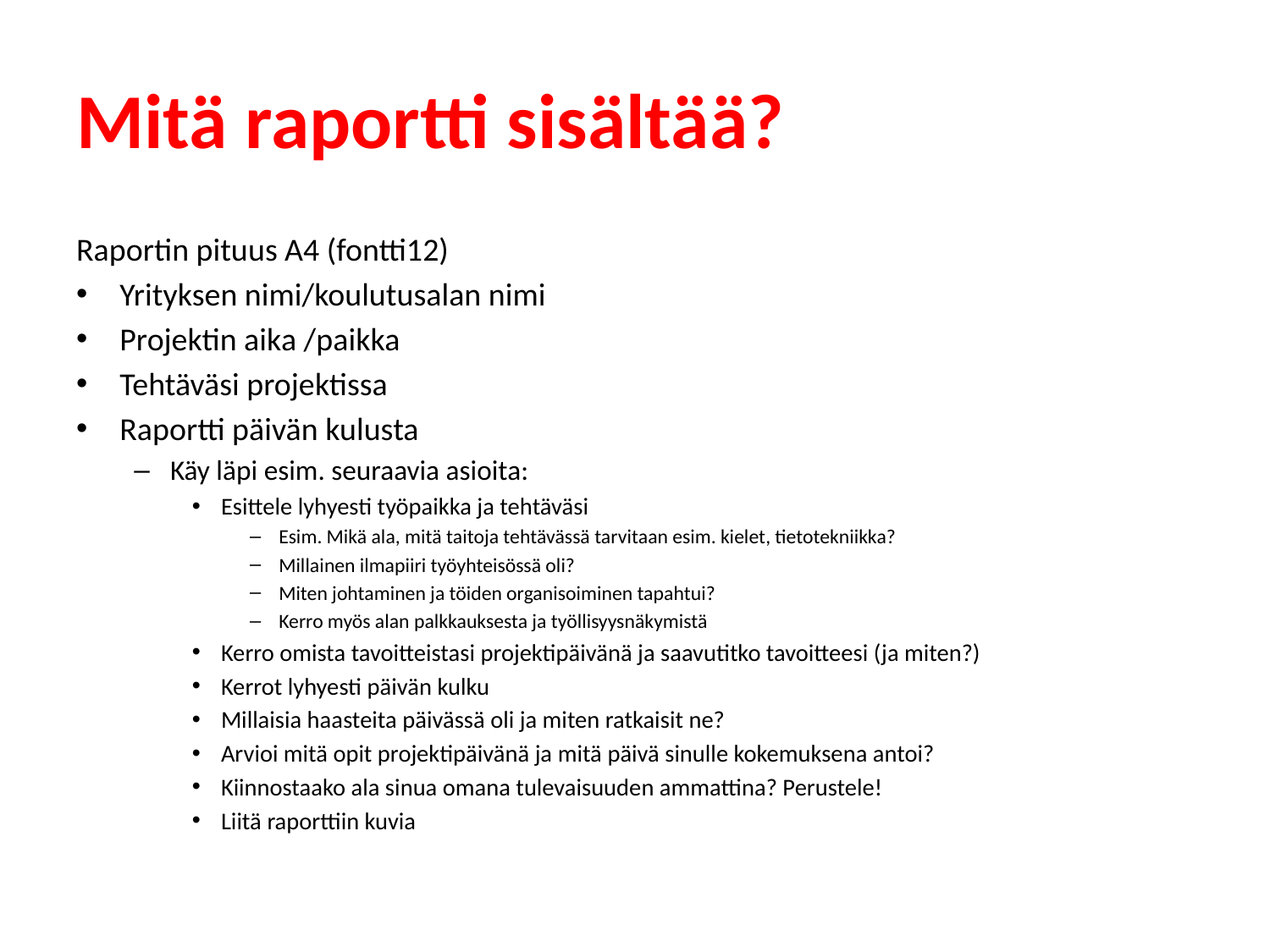

# Mitä raportti sisältää?
Raportin pituus A4 (fontti12)
Yrityksen nimi/koulutusalan nimi
Projektin aika /paikka
Tehtäväsi projektissa
Raportti päivän kulusta
Käy läpi esim. seuraavia asioita:
Esittele lyhyesti työpaikka ja tehtäväsi
Esim. Mikä ala, mitä taitoja tehtävässä tarvitaan esim. kielet, tietotekniikka?
Millainen ilmapiiri työyhteisössä oli?
Miten johtaminen ja töiden organisoiminen tapahtui?
Kerro myös alan palkkauksesta ja työllisyysnäkymistä
Kerro omista tavoitteistasi projektipäivänä ja saavutitko tavoitteesi (ja miten?)
Kerrot lyhyesti päivän kulku
Millaisia haasteita päivässä oli ja miten ratkaisit ne?
Arvioi mitä opit projektipäivänä ja mitä päivä sinulle kokemuksena antoi?
Kiinnostaako ala sinua omana tulevaisuuden ammattina? Perustele!
Liitä raporttiin kuvia